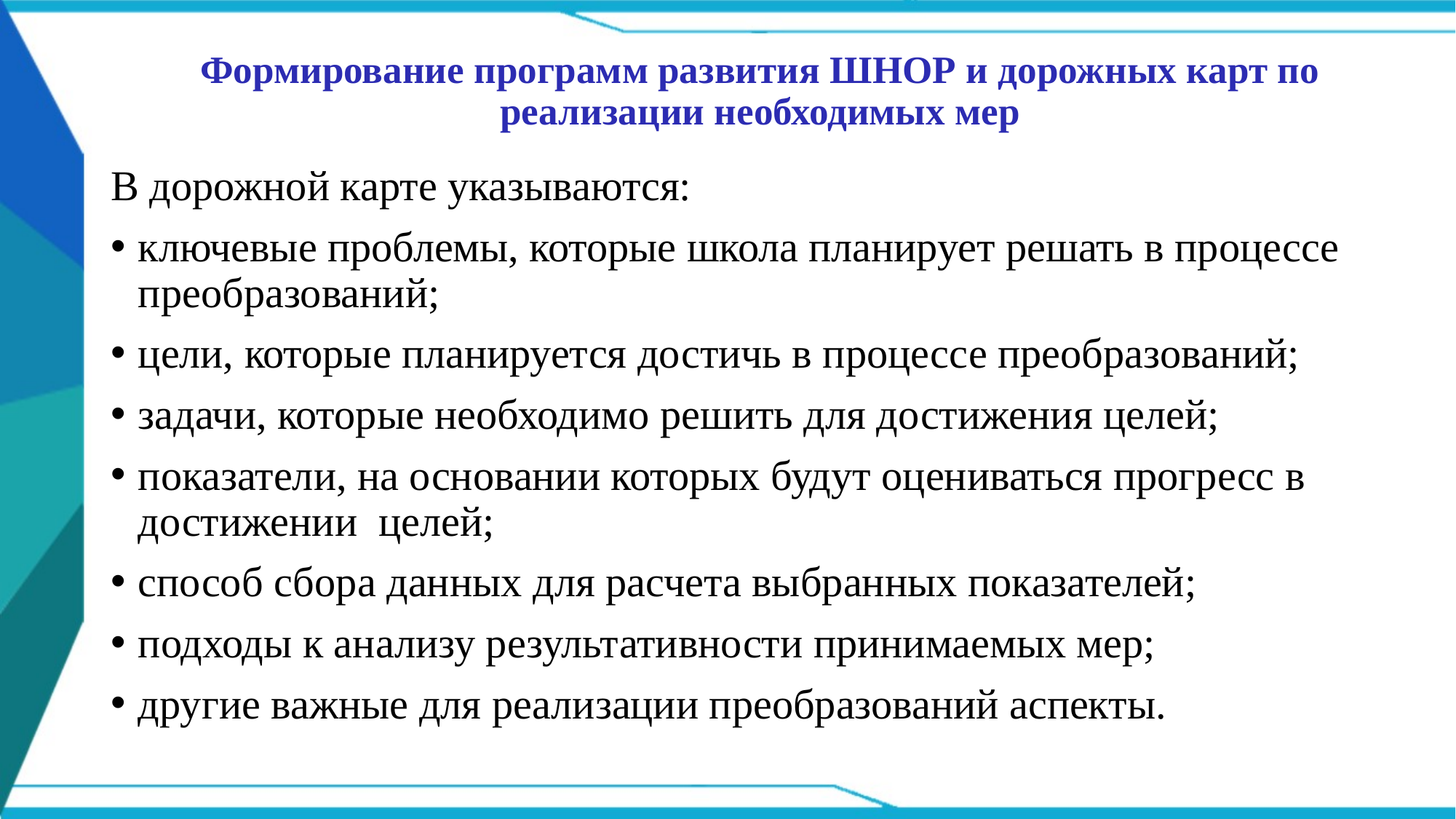

# Формирование программ развития ШНОР и дорожных карт по реализации необходимых мер
В дорожной карте указываются:
ключевые проблемы, которые школа планирует решать в процессе преобразований;
цели, которые планируется достичь в процессе преобразований;
задачи, которые необходимо решить для достижения целей;
показатели, на основании которых будут оцениваться прогресс в достижении  целей;
способ сбора данных для расчета выбранных показателей;
подходы к анализу результативности принимаемых мер;
другие важные для реализации преобразований аспекты.